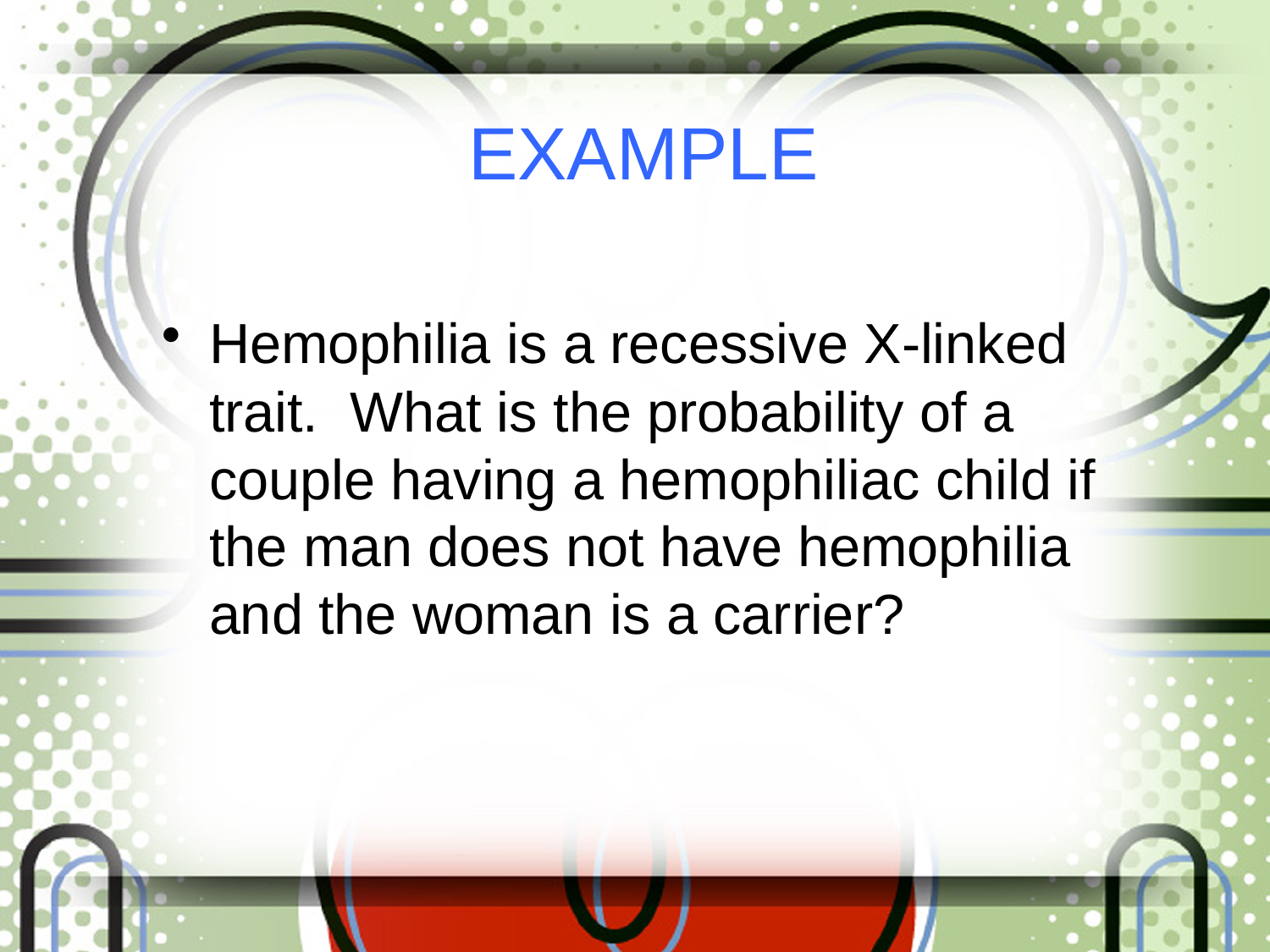

# EXAMPLE

Hemophilia is a recessive X-linked trait.  What is the probability of a couple having a hemophiliac child if the man does not have hemophilia and the woman is a carrier?